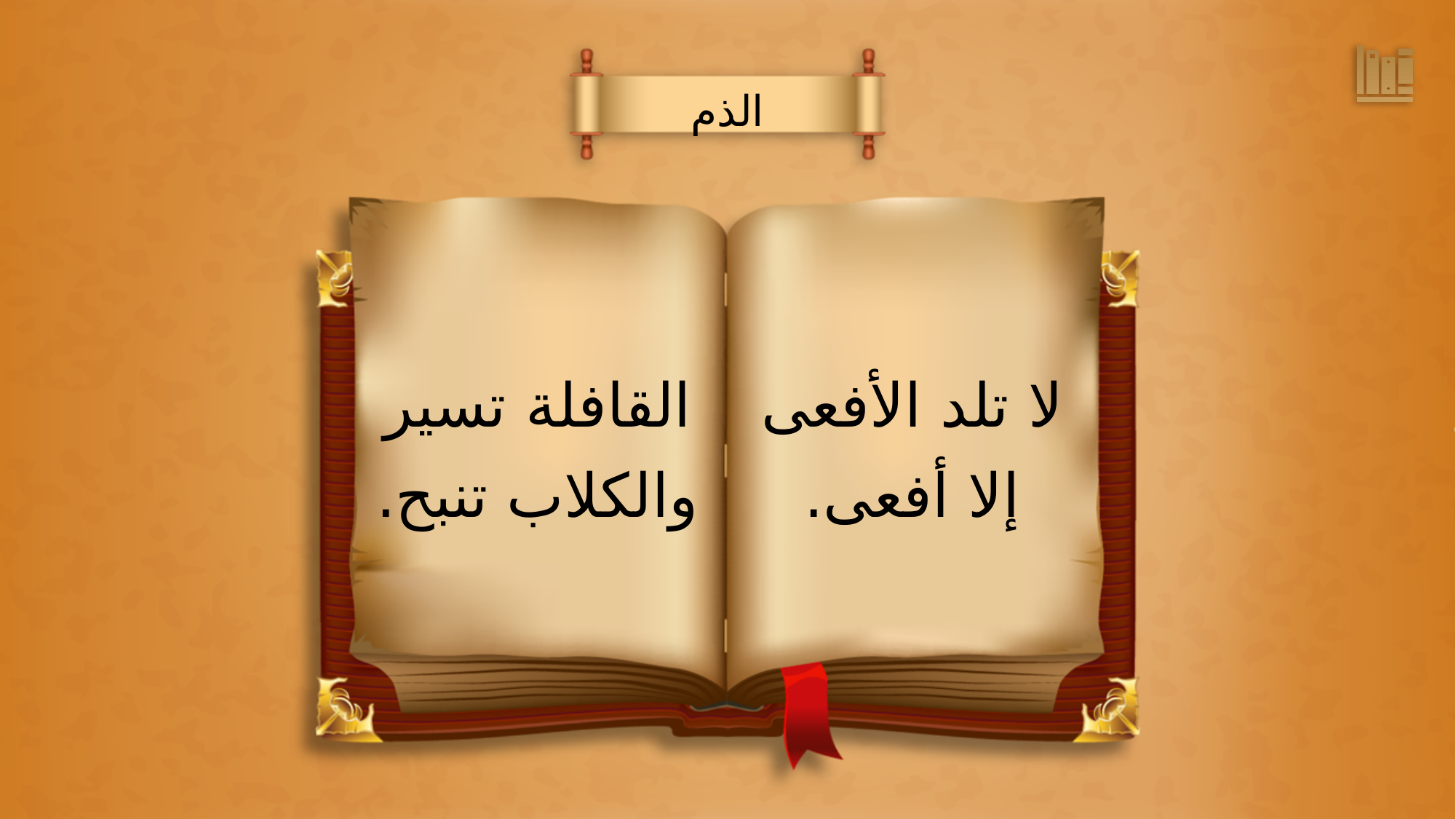

الذم
لا تلد الأفعى
إلا أفعى.
القافلة تسير
والكلاب تنبح.